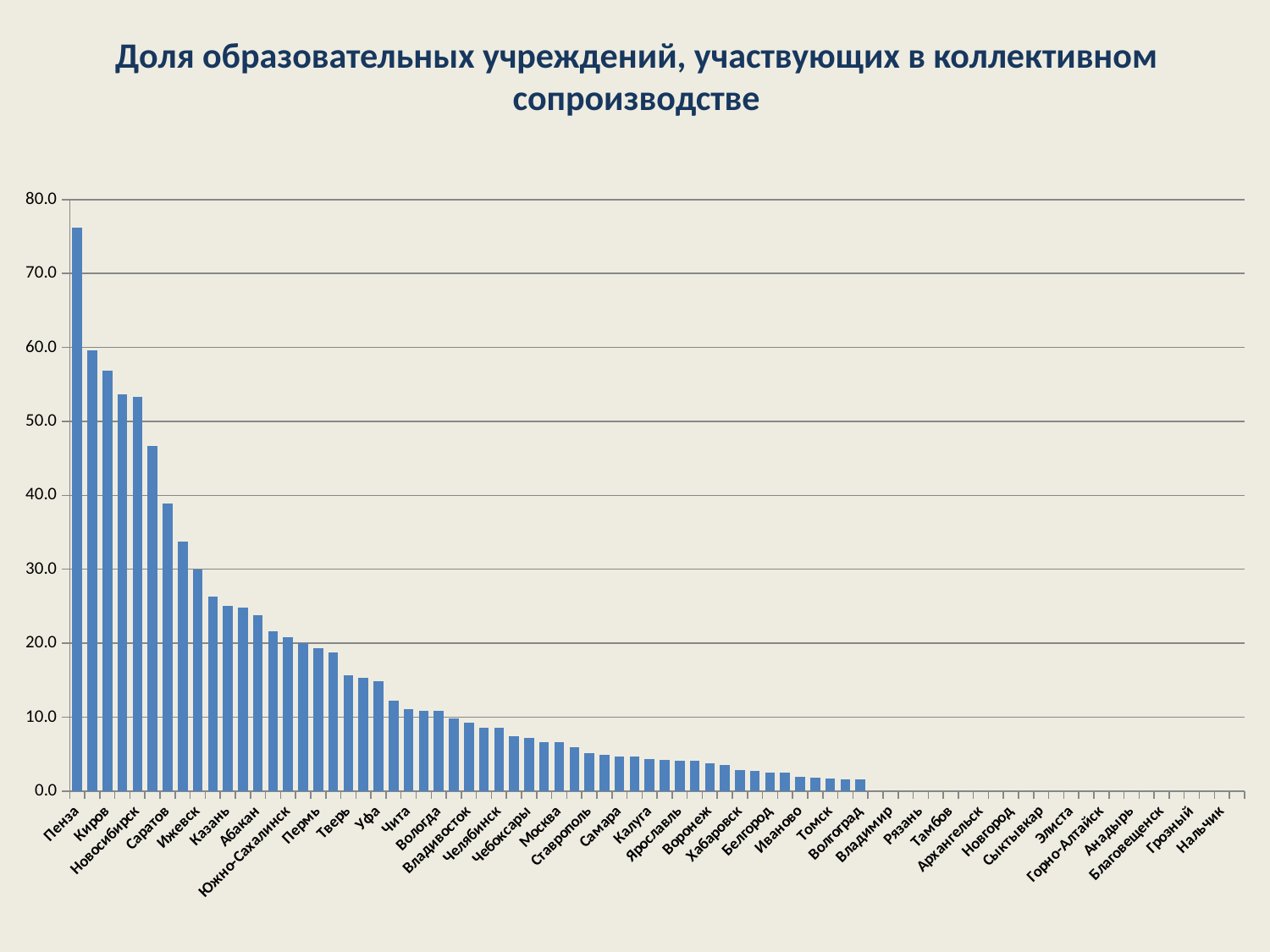

# Доля образовательных учреждений, участвующих в коллективном сопроизводстве

### Chart

| Category |  |
|---|---|
| Пенза | 76.19047619047588 |
| Улан-Удэ | 59.615384615384514 |
| Киров | 56.86274509803921 |
| Омск | 53.691275167785236 |
| Новосибирск | 53.333333333333336 |
| Оренбург | 46.666666666666494 |
| Саратов | 38.88888888888889 |
| Нижний Новгород | 33.79310344827602 |
| Ижевск | 30.0 |
| Якутск | 26.31578947368421 |
| Казань | 25.0 |
| Красноярск | 24.778761061946902 |
| Абакан | 23.80952380952372 |
| Ульяновск | 21.62162162162162 |
| Южно-Сахалинск | 20.83333333333326 |
| Курск | 20.0 |
| Пермь | 19.29824561403509 |
| Магадан | 18.75 |
| Тверь | 15.686274509803924 |
| Екатеринбург | 15.337423312883436 |
| Уфа | 14.85148514851485 |
| Липецк | 12.280701754385964 |
| Чита | 11.111111111111079 |
| Астрахань | 10.869565217391342 |
| Вологда | 10.810810810810812 |
| Барнаул | 9.876543209876566 |
| Владивосток | 9.210526315789473 |
| Кострома | 8.571428571428571 |
| Челябинск | 8.547008547008545 |
| Иркутск | 7.4626865671641776 |
| Чебоксары | 7.1428571428571415 |
| Кемерово | 6.666666666666667 |
| Москва | 6.615384615384616 |
| Краснодар | 5.952380952380945 |
| Ставрополь | 5.128205128205128 |
| Ростов-н/Д | 4.854368932038836 |
| Самара | 4.729729729729733 |
| СПб | 4.6312178387650045 |
| Калуга | 4.3478260869565215 |
| Калининград | 4.25531914893617 |
| Ярославль | 4.0540540540540455 |
| Тюмень | 4.0540540540540455 |
| Воронеж | 3.703703703703704 |
| Йошкар-Ола | 3.5714285714285707 |
| Хабаровск | 2.8169014084507027 |
| Петрозаводск | 2.702702702702708 |
| Белгород | 2.5 |
| Владикавказ | 2.5 |
| Иваново | 1.9230769230769251 |
| Махачкала | 1.7857142857142834 |
| Томск | 1.754385964912287 |
| Брянск | 1.6393442622950818 |
| Волгоград | 1.550387596899228 |
| Саранск | 0.0 |
| Владимир | 0.0 |
| Орел | 0.0 |
| Рязань | 0.0 |
| Смоленск | 0.0 |
| Тамбов | 0.0 |
| Тула | 0.0 |
| Архангельск | 0.0 |
| Мурманск | 0.0 |
| Новгород | 0.0 |
| Псков | 0.0 |
| Сыктывкар | 0.0 |
| Майкоп | 0.0 |
| Элиста | 0.0 |
| Курган | 0.0 |
| Горно-Алтайск | 0.0 |
| Кызыл | 0.0 |
| Анадырь | 0.0 |
| Биробиджан | 0.0 |
| Благовещенск | 0.0 |
| Петропавловск-Камчатский | 0.0 |
| Грозный | 0.0 |
| Назрань | 0.0 |
| Нальчик | 0.0 |
| Черкесск | 0.0 |